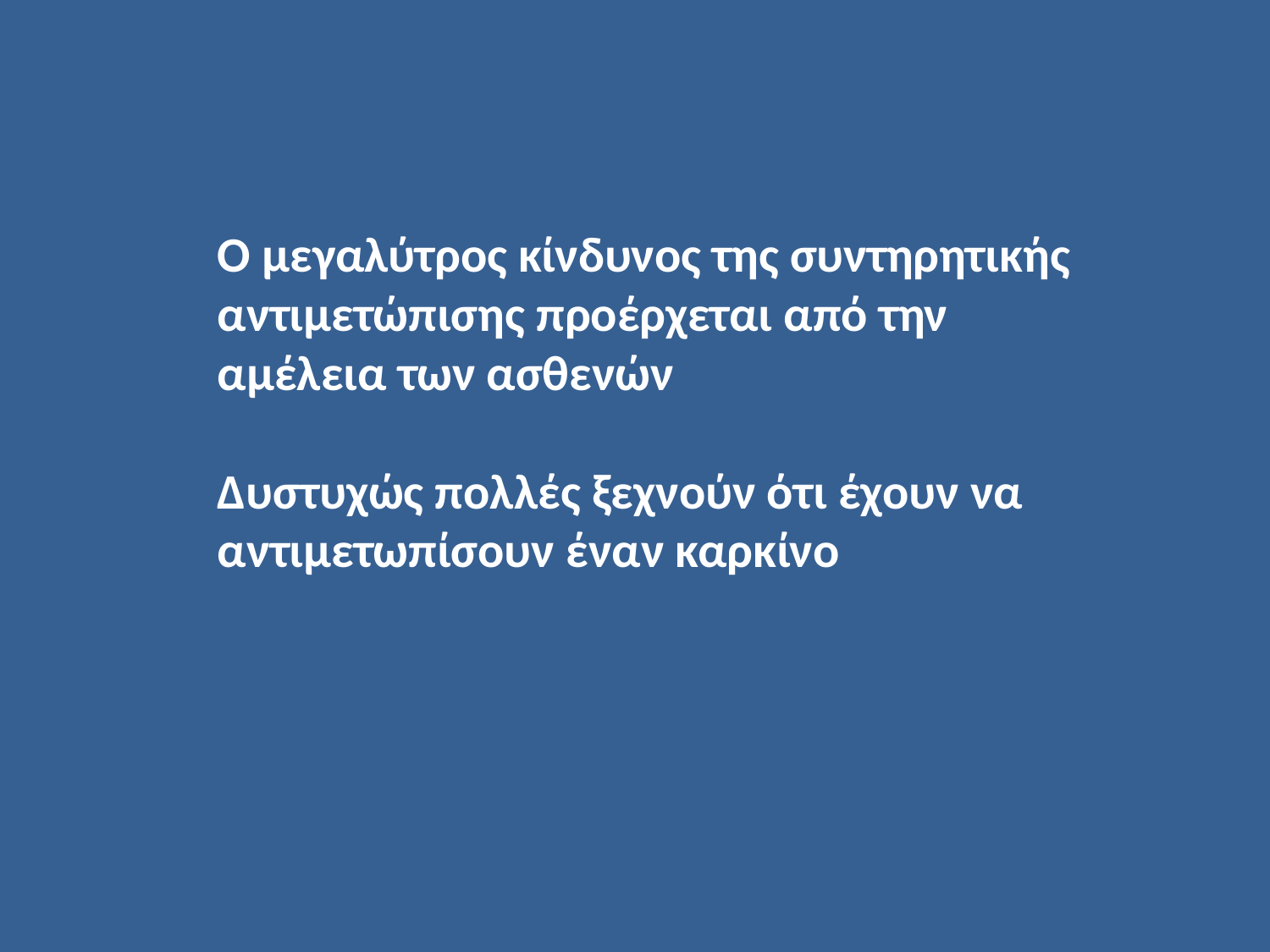

Ο μεγαλύτρος κίνδυνος της συντηρητικής αντιμετώπισης προέρχεται από την αμέλεια των ασθενών

Δυστυχώς πολλές ξεχνούν ότι έχουν να αντιμετωπίσουν έναν καρκίνο